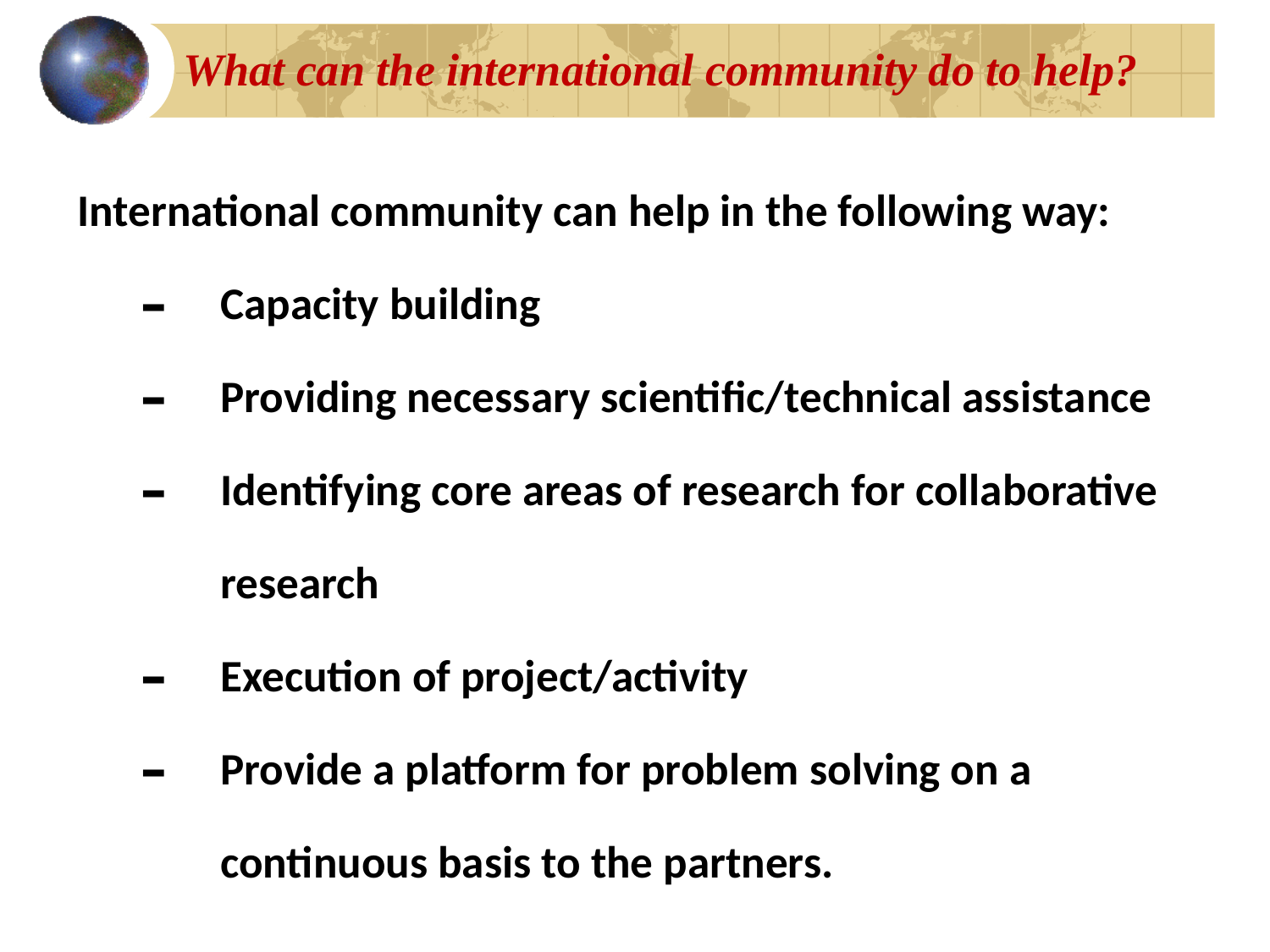

# What can the international community do to help?
International community can help in the following way:
Capacity building
Providing necessary scientific/technical assistance
Identifying core areas of research for collaborative research
Execution of project/activity
Provide a platform for problem solving on a continuous basis to the partners.